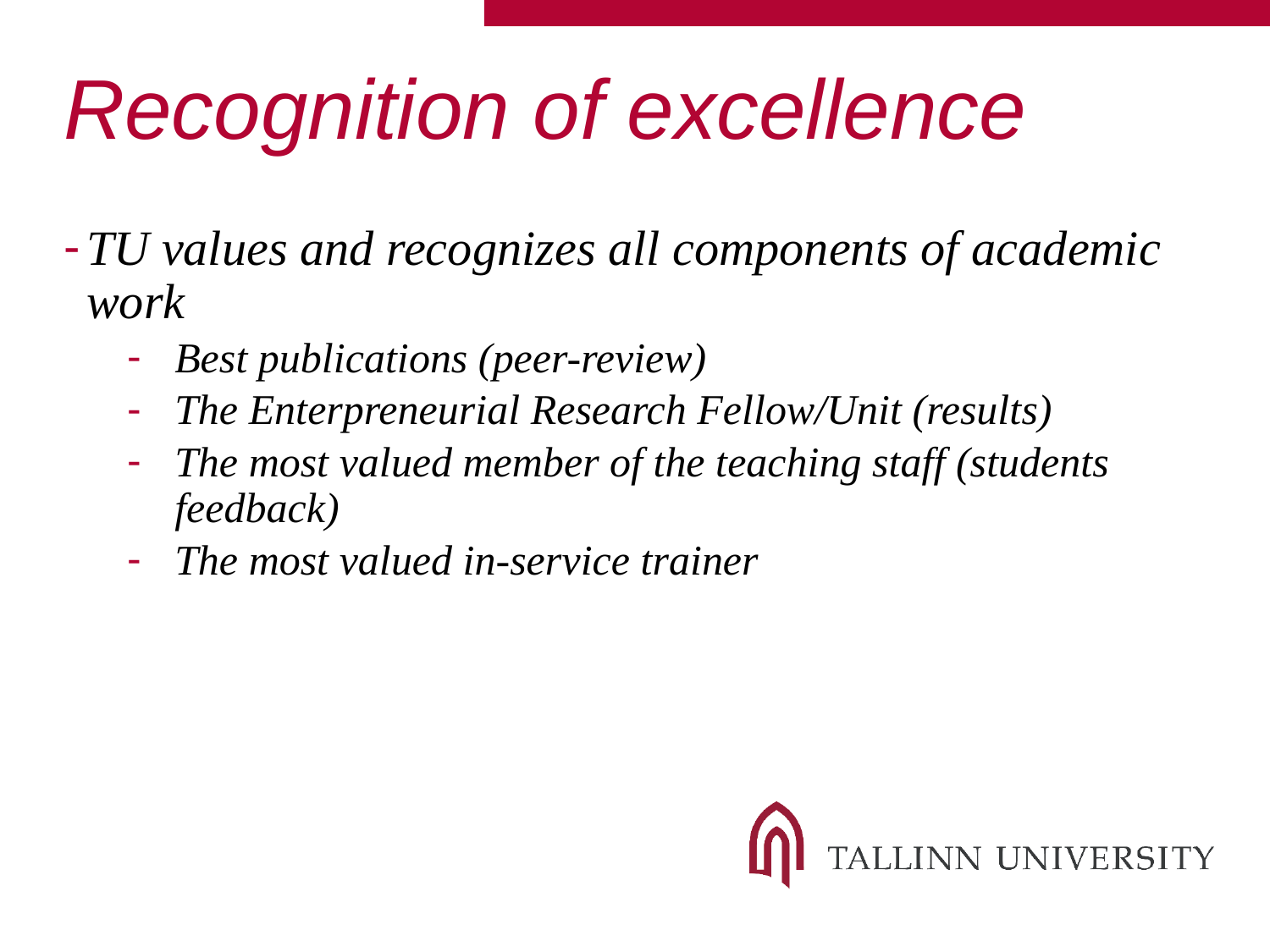

# Recognition of excellence
TU values and recognizes all components of academic work
Best publications (peer-review)
The Enterpreneurial Research Fellow/Unit (results)
The most valued member of the teaching staff (students feedback)
The most valued in-service trainer